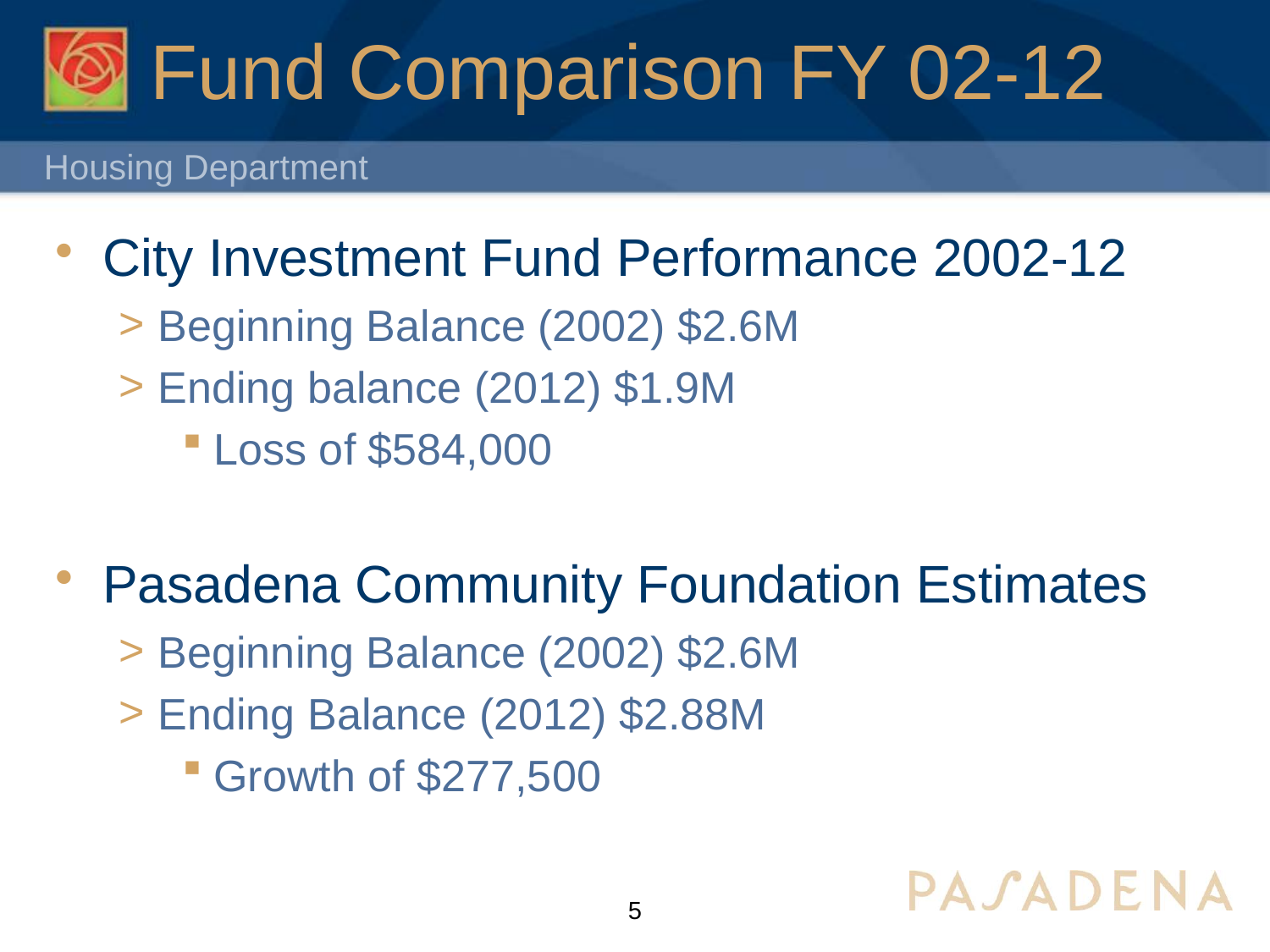

# Fund Comparison FY 02-12
City Investment Fund Performance 2002-12
Beginning Balance (2002) $2.6M
Ending balance (2012) $1.9M
Loss of $584,000

Pasadena Community Foundation Estimates
Beginning Balance (2002) $2.6M
Ending Balance (2012) $2.88M
Growth of $277,500
5